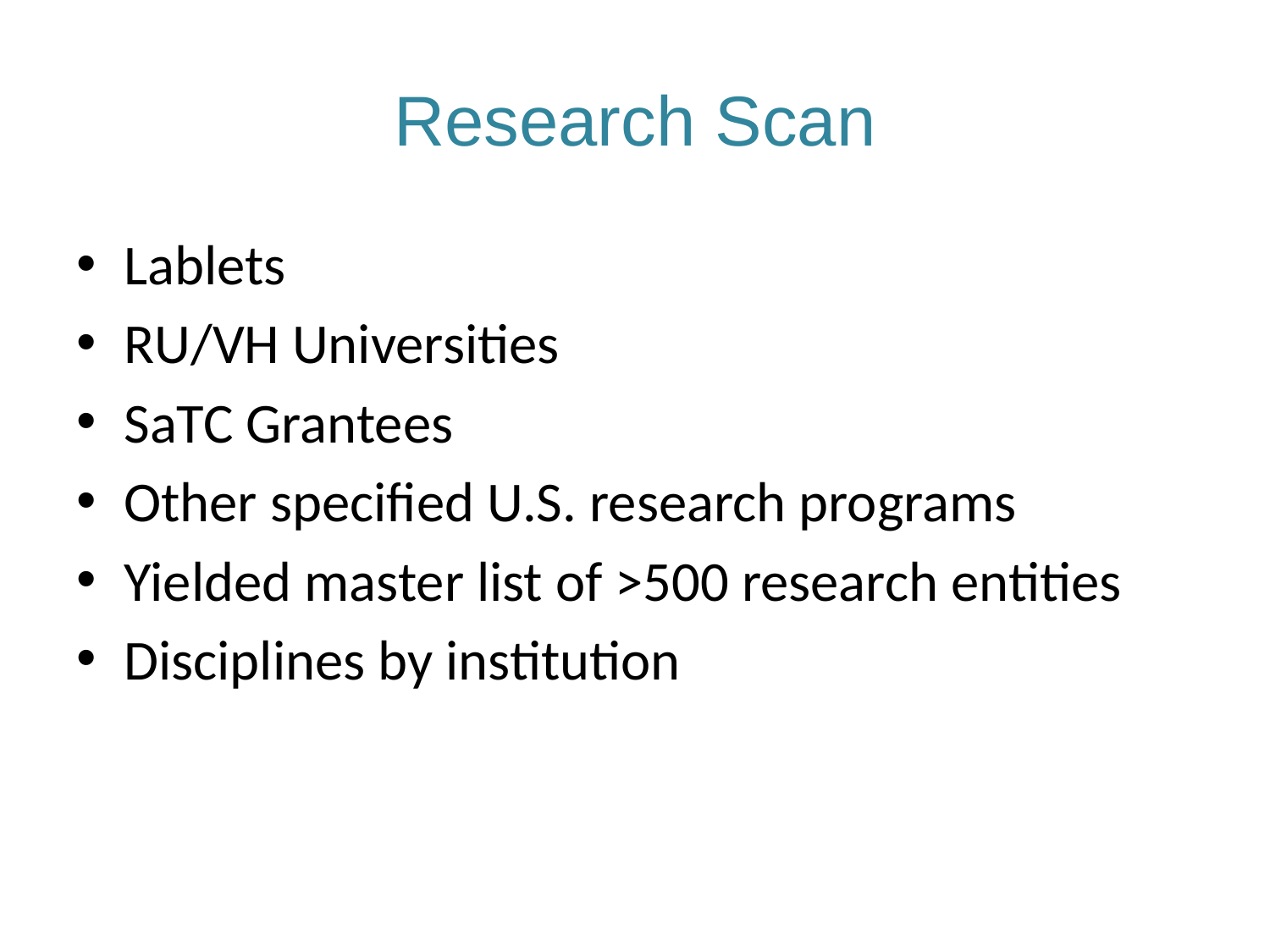

# Research Scan
Lablets
RU/VH Universities
SaTC Grantees
Other specified U.S. research programs
Yielded master list of >500 research entities
Disciplines by institution